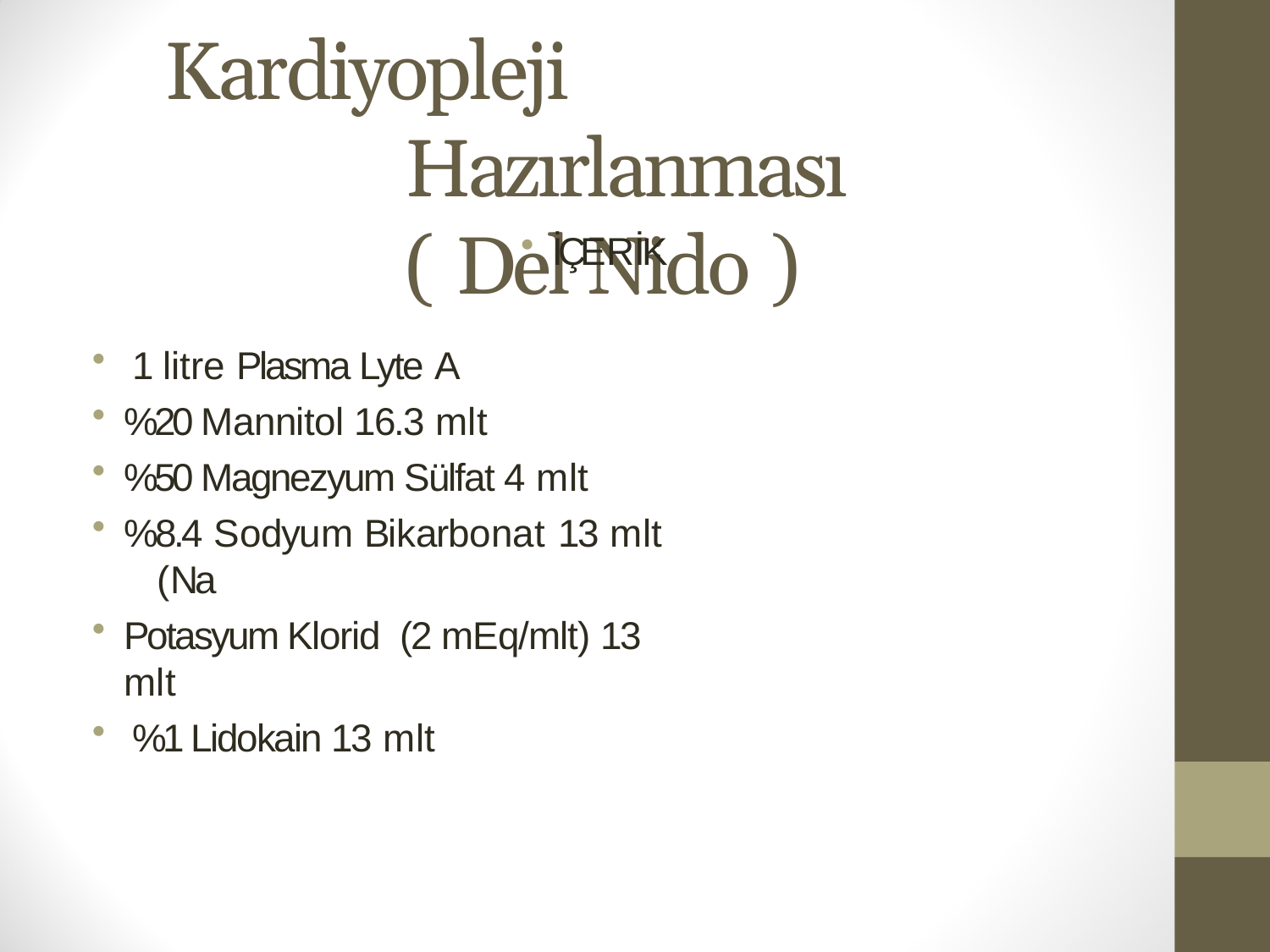

# Kardiyopleji Hazırlanması  ( Del Nido )
İÇERİK

1 litre Plasma Lyte A
%20 Mannitol 16.3 mlt
%50 Magnezyum Sülfat 4 mlt
%8.4 Sodyum Bikarbonat 13 mlt	(Na
Potasyum Klorid  (2 mEq/mlt) 13 mlt
%1 Lidokain 13 mlt